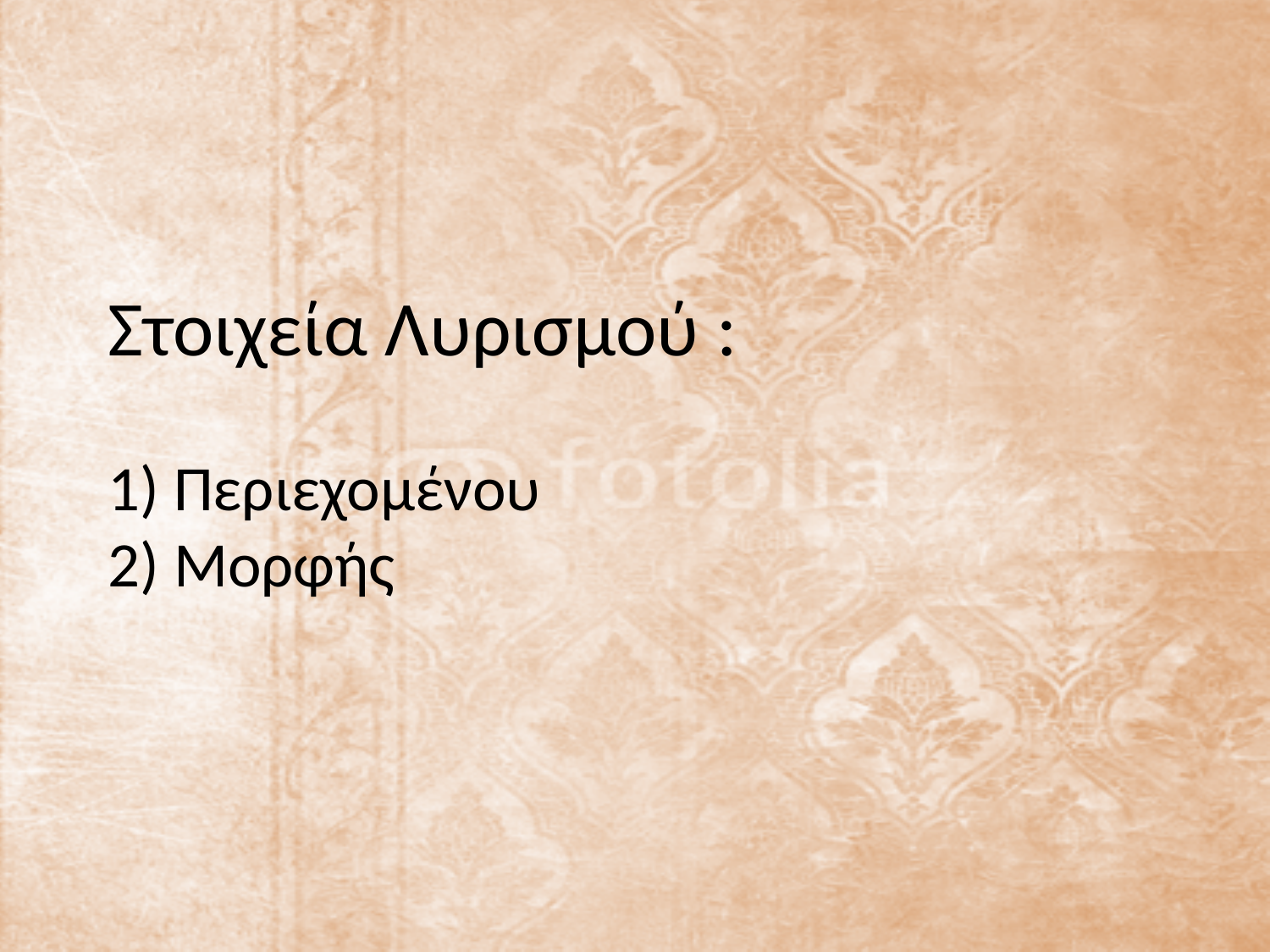

# Στοιχεία Λυρισμού : 1) Περιεχομένου 2) Μορφής